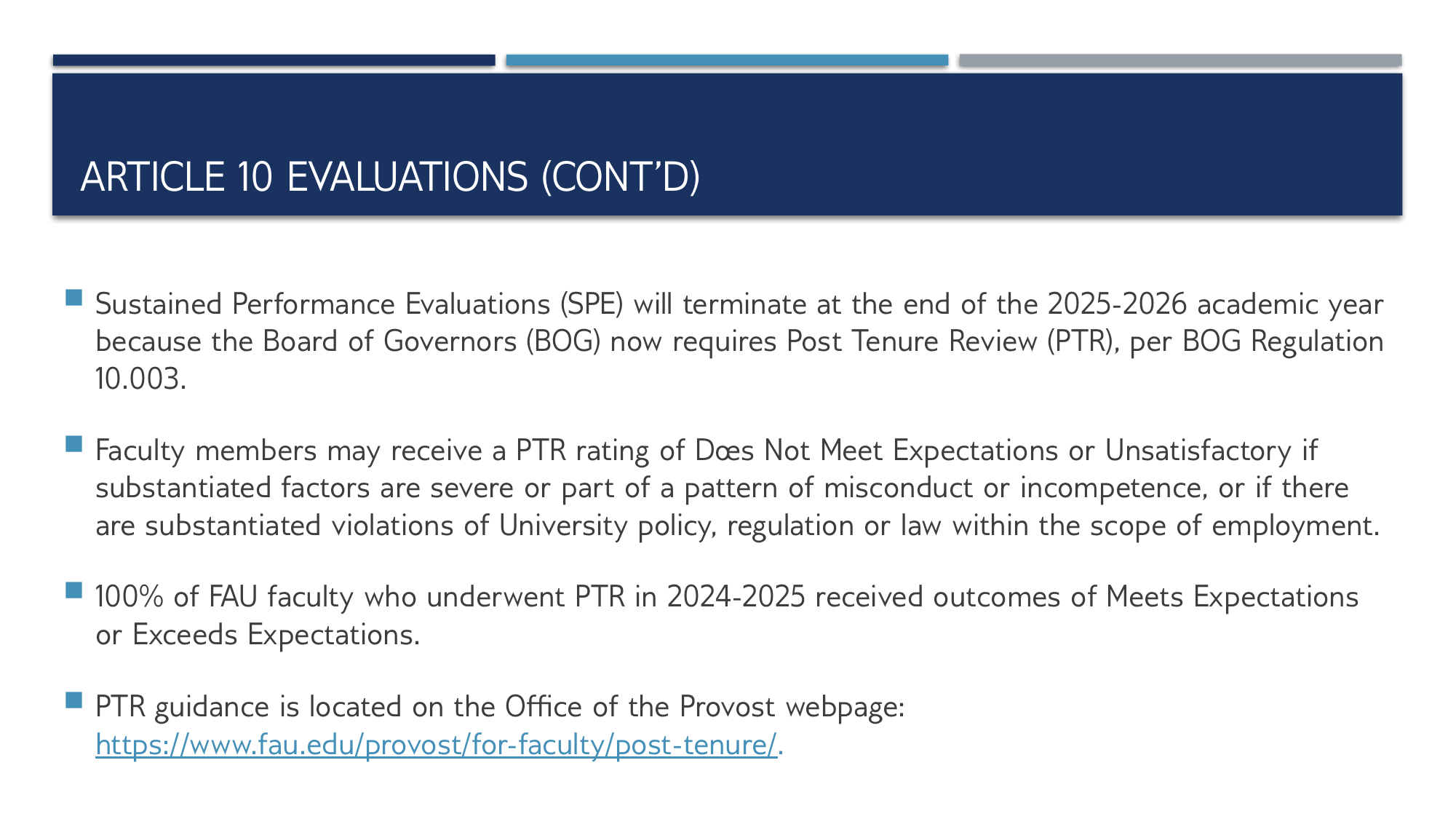

# Article 10 evaluations (cont’d)
Sustained Performance Evaluations (SPE) will terminate at the end of the 2025-2026 academic year because the Board of Governors (BOG) now requires Post Tenure Review (PTR), per BOG Regulation 10.003.

Faculty members may receive a PTR rating of Does Not Meet Expectations or Unsatisfactory if substantiated factors are severe or part of a pattern of misconduct or incompetence, or if there are substantiated violations of University policy, regulation or law within the scope of employment.

100% of FAU faculty who underwent PTR in 2024-2025 received outcomes of Meets Expectations or Exceeds Expectations.

PTR guidance is located on the Office of the Provost webpage: https://www.fau.edu/provost/for-faculty/post-tenure/.